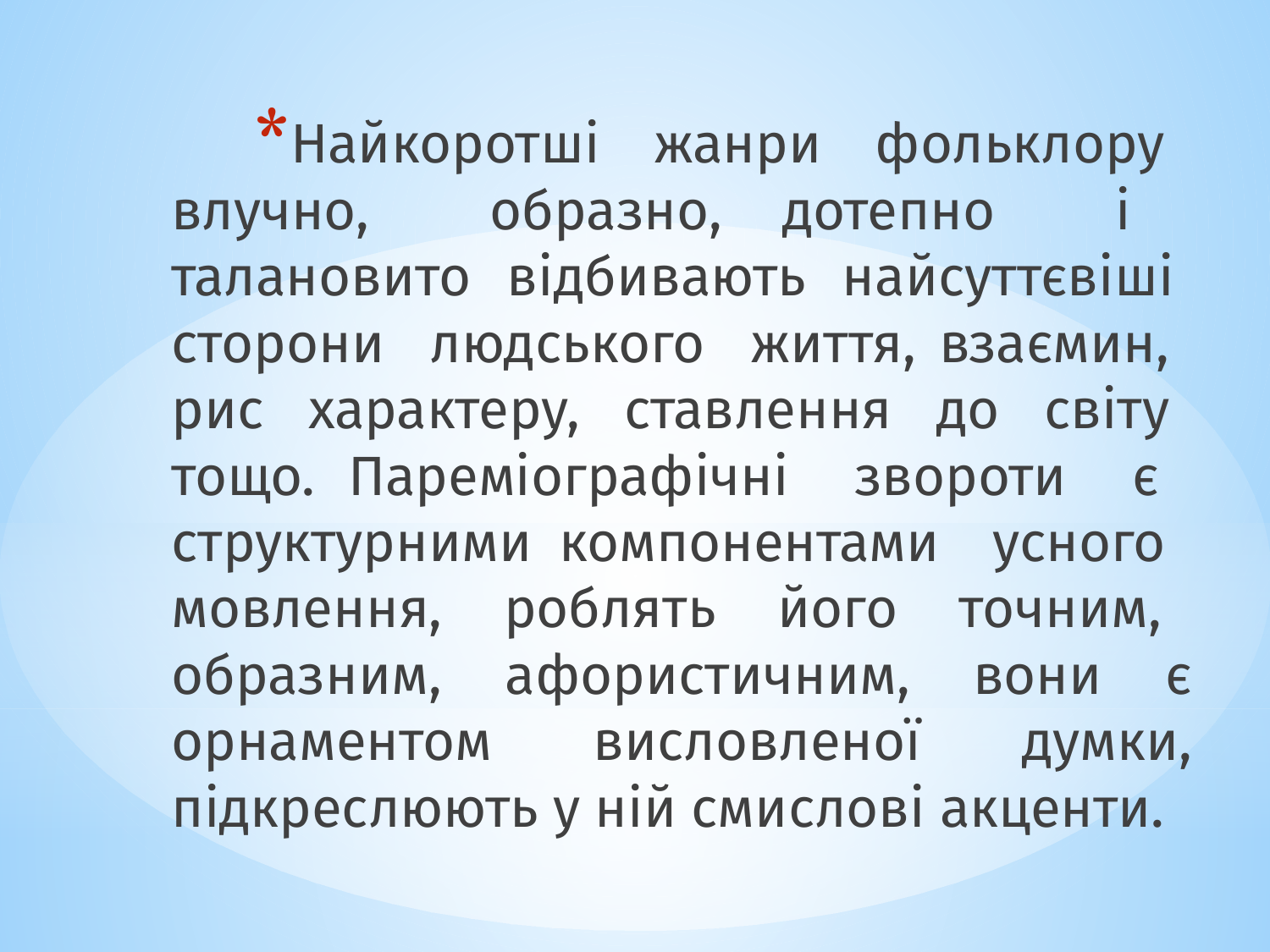

Найкоротші  жанри  фольклору  влучно,  образно, дотепно  і  талановито  відбивають  найсуттєвіші  сторони  людського  життя, взаємин,  рис  характеру,  ставлення  до  світу  тощо. Пареміографічні  звороти  є  структурними компонентами  усного  мовлення,  роблять  його  точним,  образним, афористичним, вони є орнаментом висловленої думки, підкреслюють у ній смислові акценти.
#